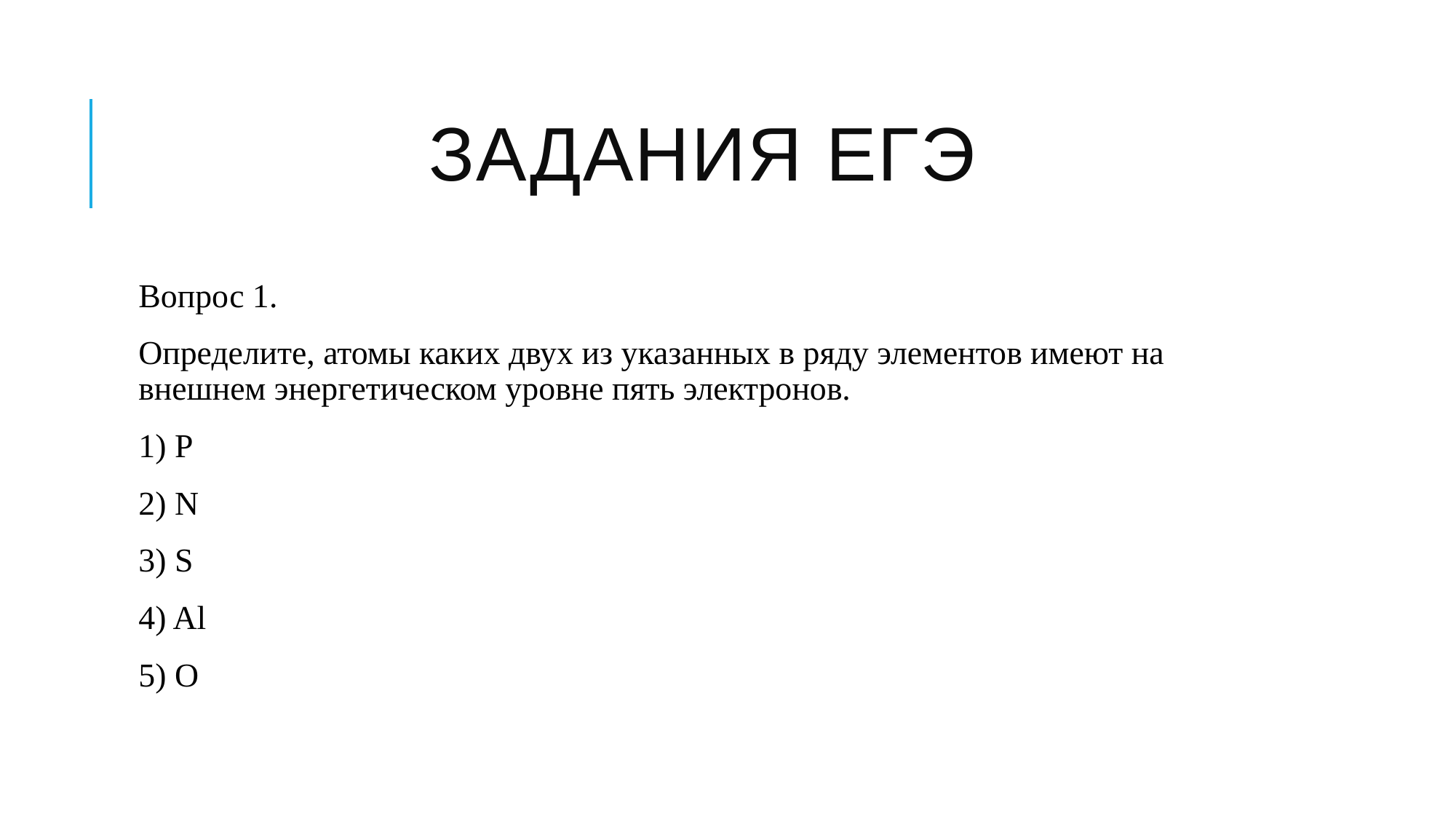

# Задания ЕГЭ
Вопрос 1.
Определите, атомы каких двух из указанных в ряду элементов имеют на внешнем энергетическом уровне пять электронов.
1) P
2) N
3) S
4) Al
5) O